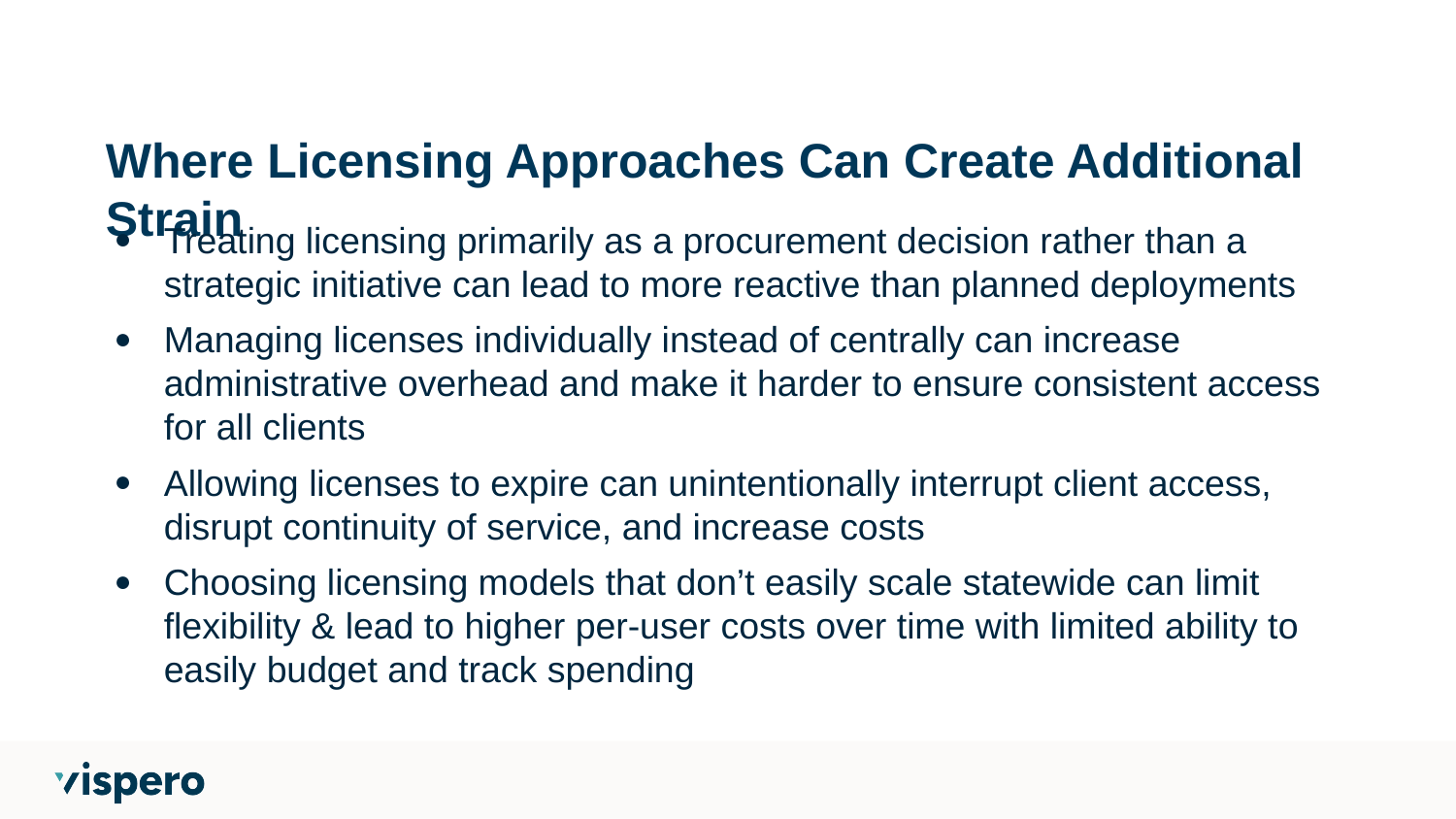

# Where Licensing Approaches Can Create Additional Strain

Treating licensing primarily as a procurement decision rather than a strategic initiative can lead to more reactive than planned deployments
Managing licenses individually instead of centrally can increase administrative overhead and make it harder to ensure consistent access for all clients
Allowing licenses to expire can unintentionally interrupt client access, disrupt continuity of service, and increase costs
Choosing licensing models that don’t easily scale statewide can limit flexibility & lead to higher per-user costs over time with limited ability to easily budget and track spending